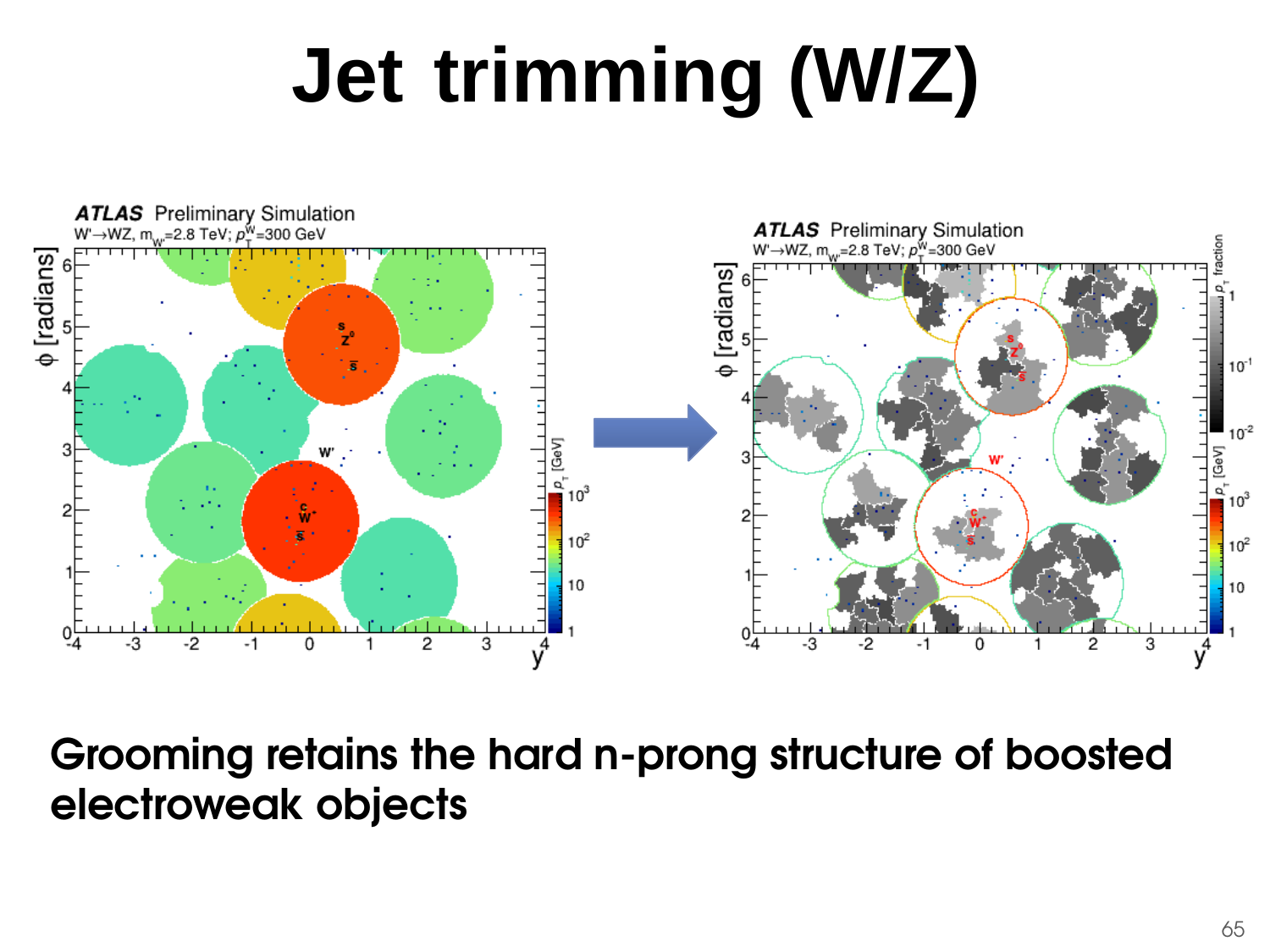

Jet	trimming (W/Z)

Grooming retains the hard n-prong structure of boosted electroweak objects
65